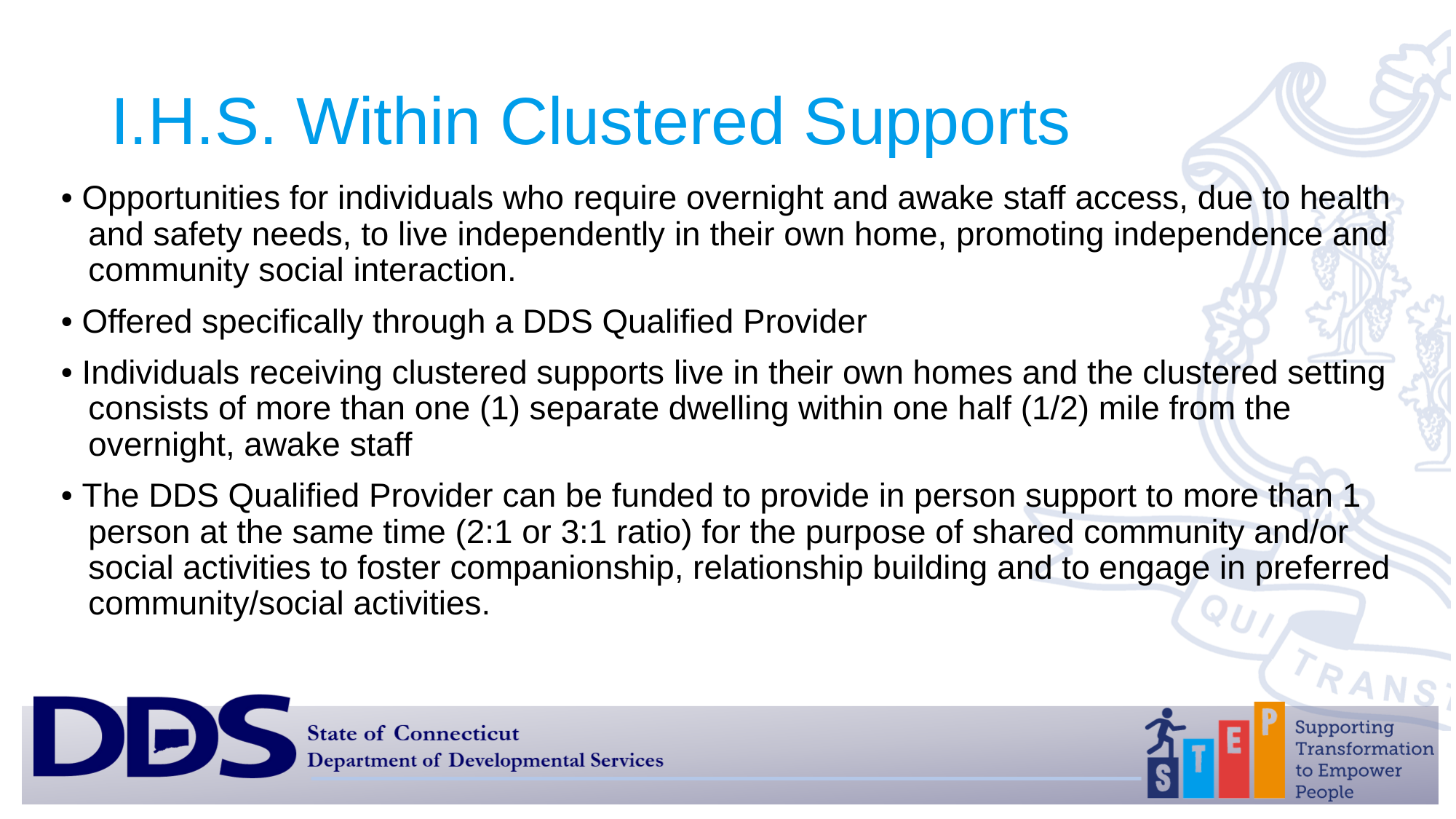

# I.H.S. Within Clustered Supports
• Opportunities for individuals who require overnight and awake staff access, due to health and safety needs, to live independently in their own home, promoting independence and community social interaction.
• Offered specifically through a DDS Qualified Provider
• Individuals receiving clustered supports live in their own homes and the clustered setting consists of more than one (1) separate dwelling within one half (1/2) mile from the overnight, awake staff
• The DDS Qualified Provider can be funded to provide in person support to more than 1 person at the same time (2:1 or 3:1 ratio) for the purpose of shared community and/or social activities to foster companionship, relationship building and to engage in preferred community/social activities.